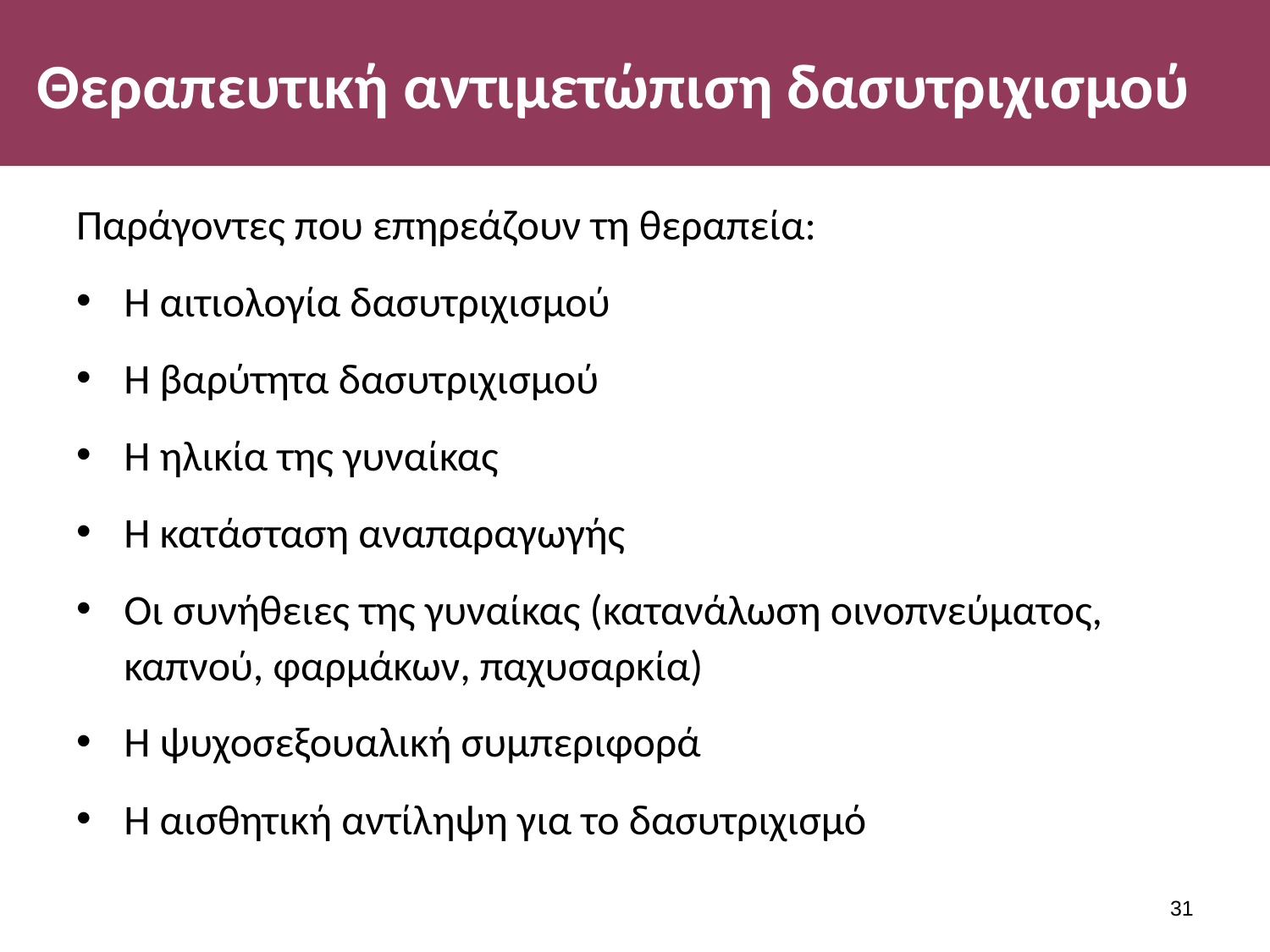

# Θεραπευτική αντιμετώπιση δασυτριχισμού
Παράγοντες που επηρεάζουν τη θεραπεία:
Η αιτιολογία δασυτριχισμού
Η βαρύτητα δασυτριχισμού
Η ηλικία της γυναίκας
Η κατάσταση αναπαραγωγής
Οι συνήθειες της γυναίκας (κατανάλωση οινοπνεύματος, καπνού, φαρμάκων, παχυσαρκία)
Η ψυχοσεξουαλική συμπεριφορά
Η αισθητική αντίληψη για το δασυτριχισμό

31